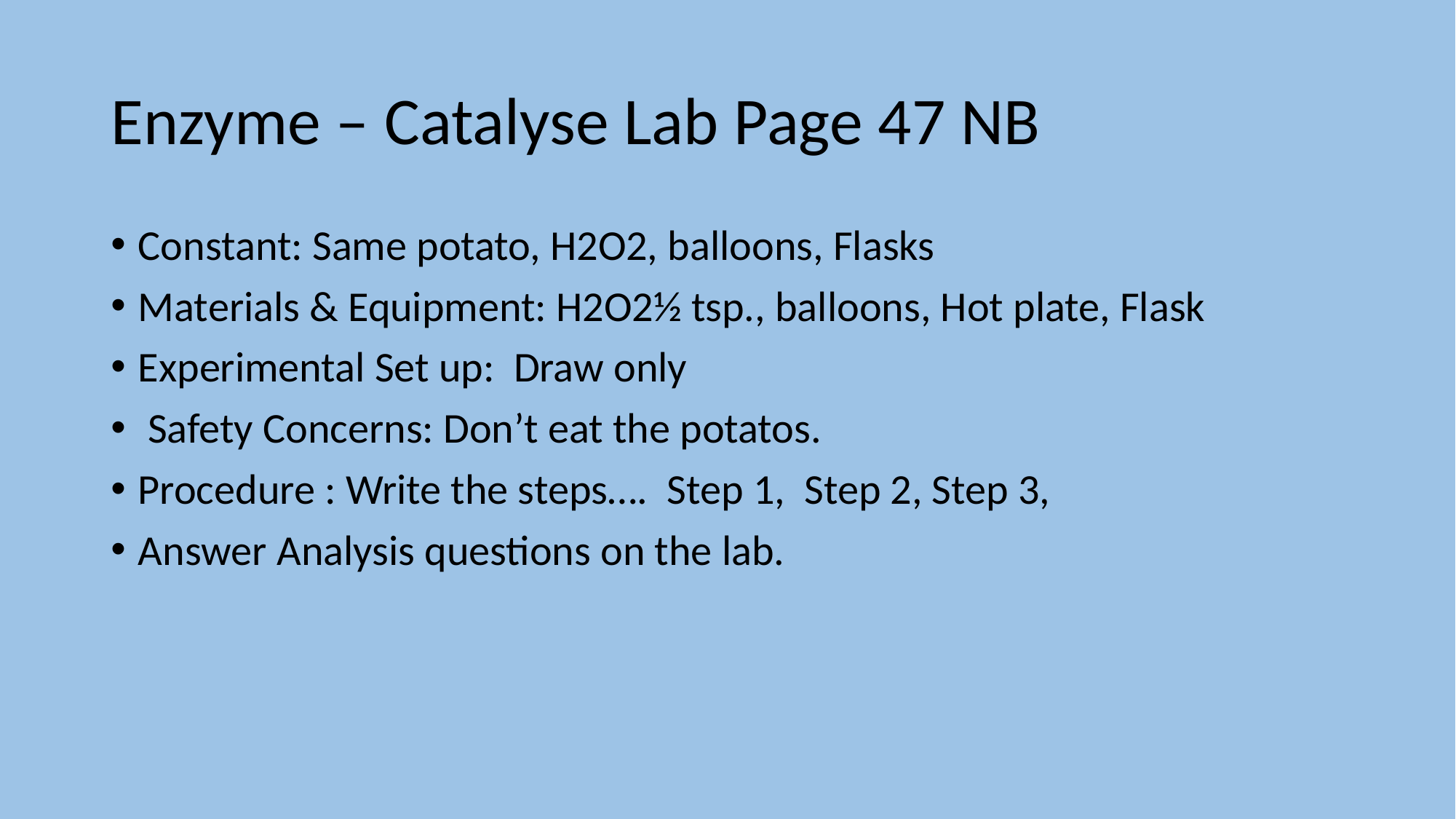

# Enzyme – Catalyse Lab Page 47 NB
Constant: Same potato, H2O2, balloons, Flasks
Materials & Equipment: H2O2½ tsp., balloons, Hot plate, Flask
Experimental Set up:  Draw only
 Safety Concerns: Don’t eat the potatos.
Procedure : Write the steps….  Step 1,  Step 2, Step 3,
Answer Analysis questions on the lab.